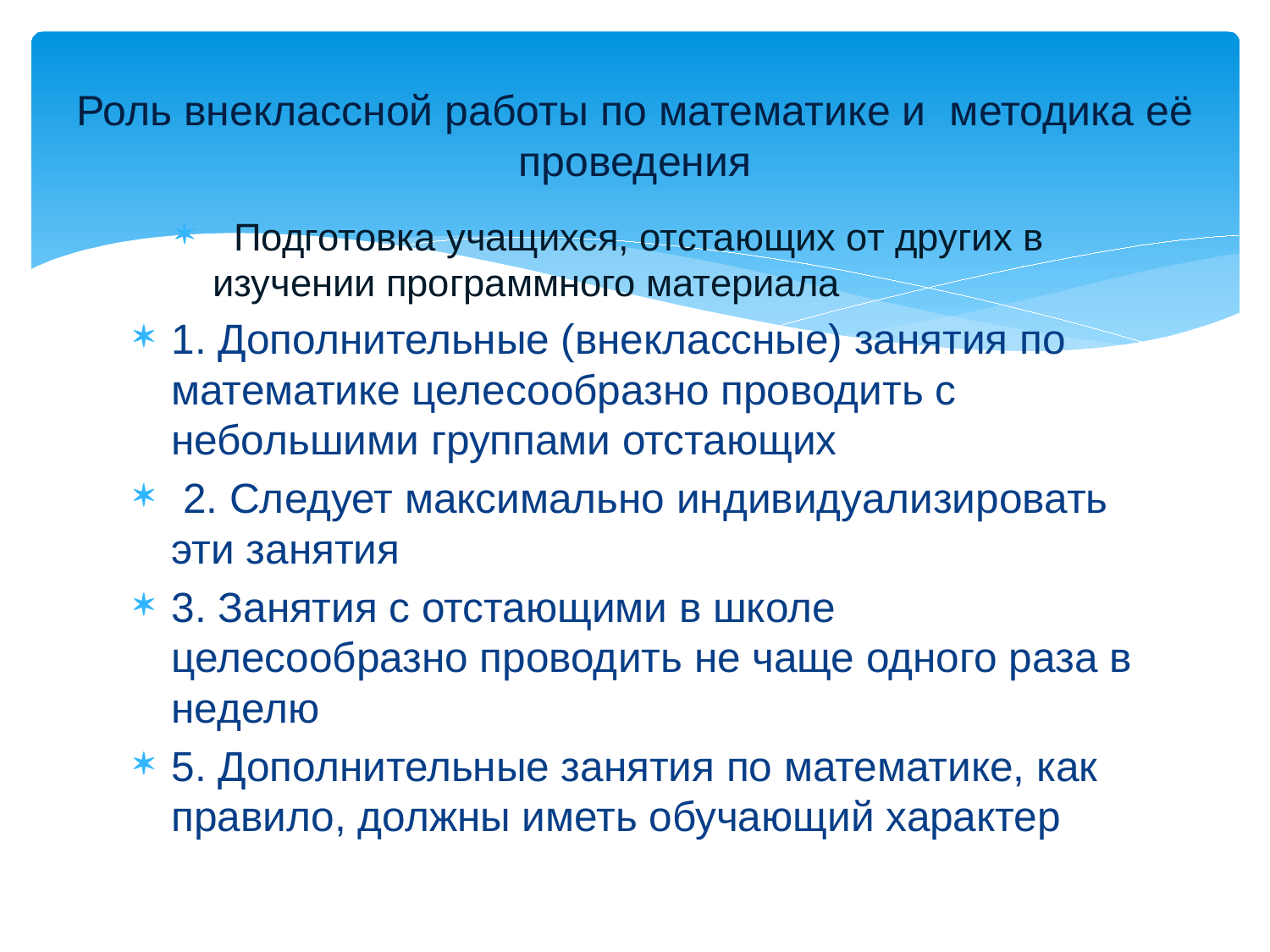

# Роль внеклассной работы по математике и  методика её проведения
  Подготовка учащихся, отстающих от других в изучении программного материала
1. Дополнительные (внеклассные) занятия по математике целесообразно проводить с небольшими группами отстающих
 2. Следует максимально индивидуализировать эти занятия
3. Занятия с отстающими в школе целесообразно проводить не чаще одного раза в неделю
5. Дополнительные занятия по математике, как правило, должны иметь обучающий характер